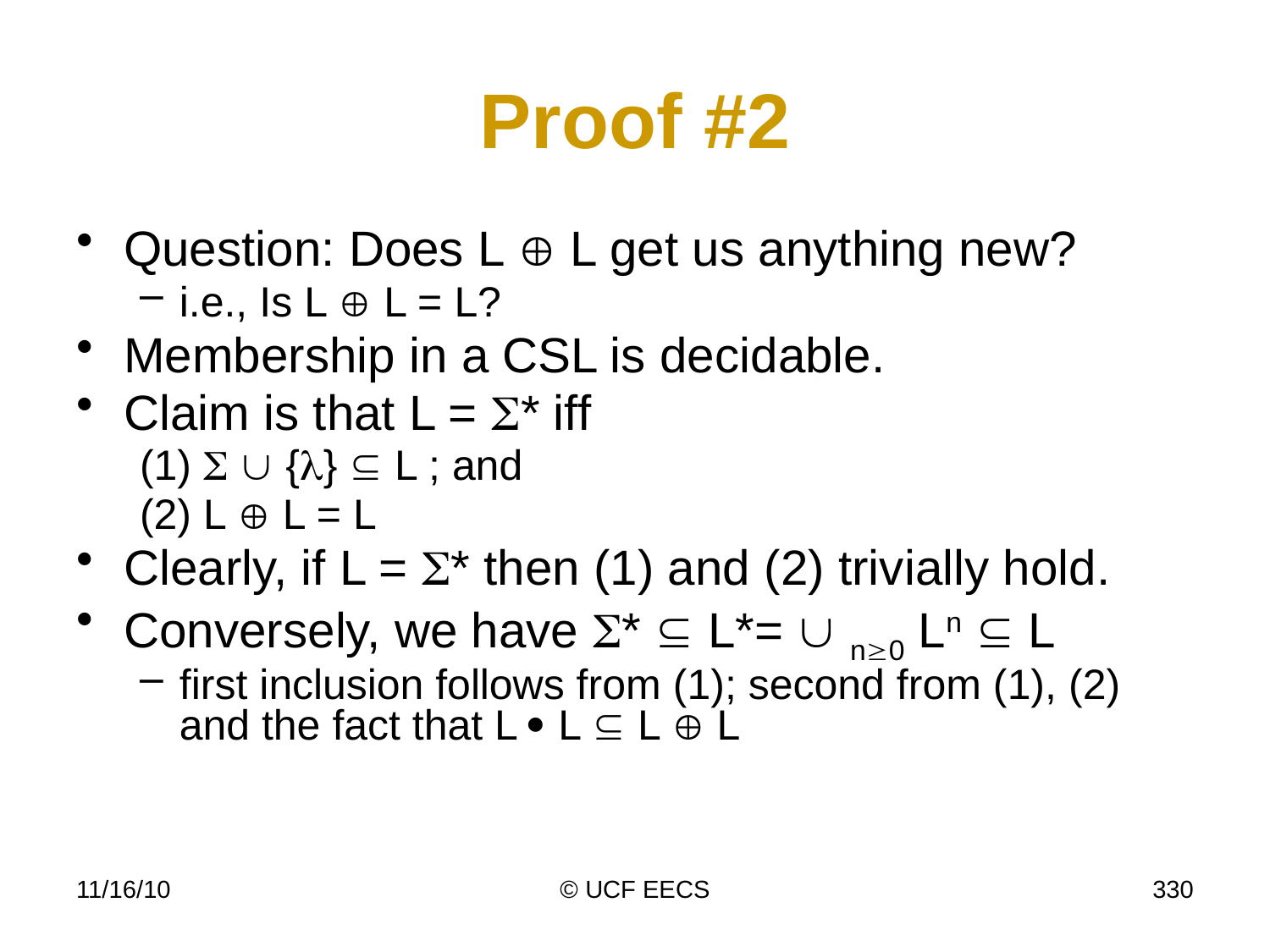

# Proof #2
Question: Does L ⊕ L get us anything new?
i.e., Is L ⊕ L = L?
Membership in a CSL is decidable.
Claim is that L = Σ* iff
(1) Σ ∪ {λ} ⊆ L ; and
(2) L ⊕ L = L
Clearly, if L = Σ* then (1) and (2) trivially hold.
Conversely, we have Σ* ⊆ L*= ∪ n≥0 Ln ⊆ L
first inclusion follows from (1); second from (1), (2) and the fact that L • L ⊆ L ⊕ L
11/16/10
© UCF EECS
330